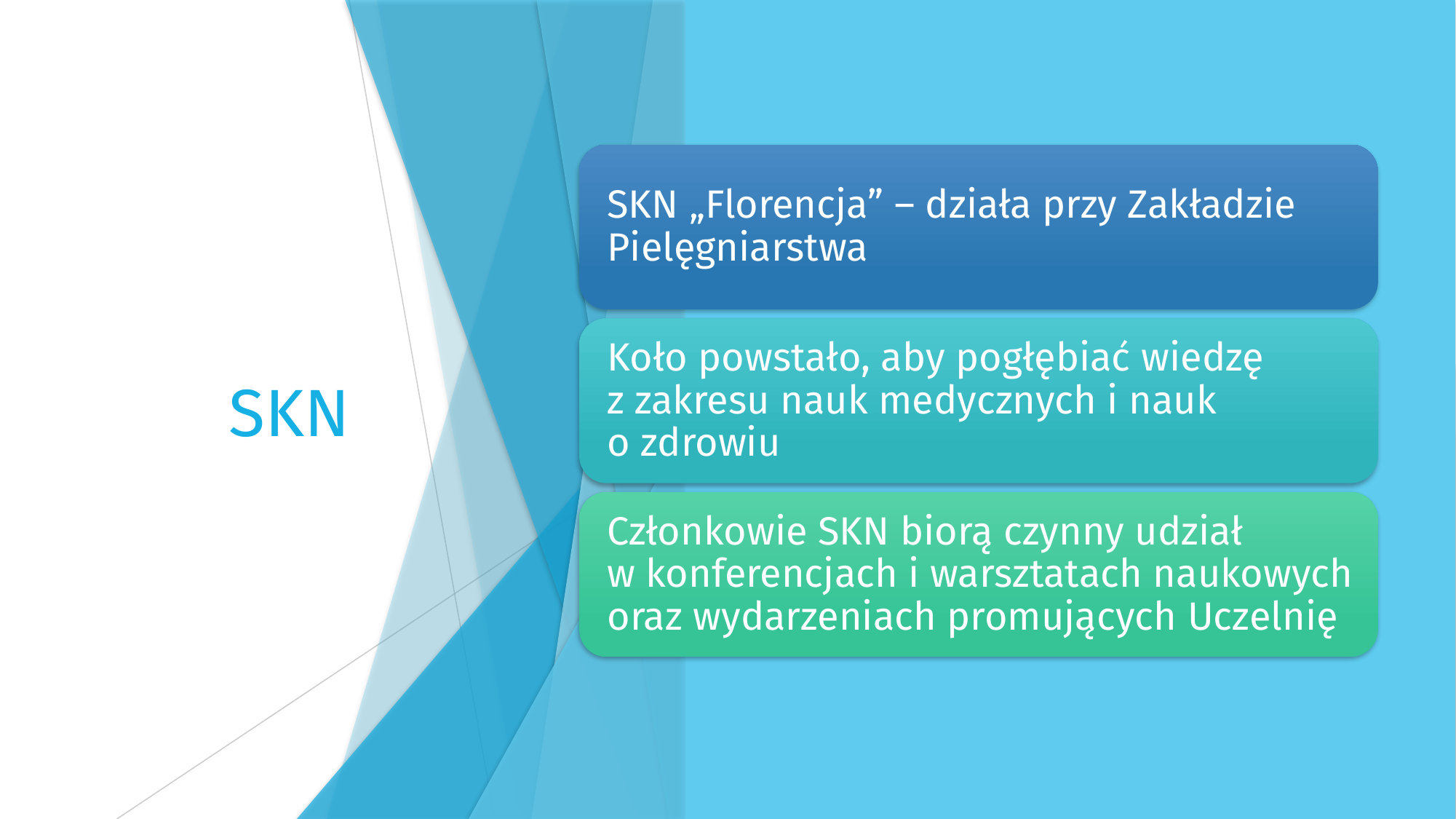

SKN „Florencja” – działa przy Zakładzie Pielęgniarstwa
Koło powstało, aby pogłębiać wiedzę        z zakresu nauk medycznych i nauk            o zdrowiu
Członkowie SKN biorą czynny udział           w konferencjach i warsztatach naukowych oraz wydarzeniach promujących Uczelnię
# SKN